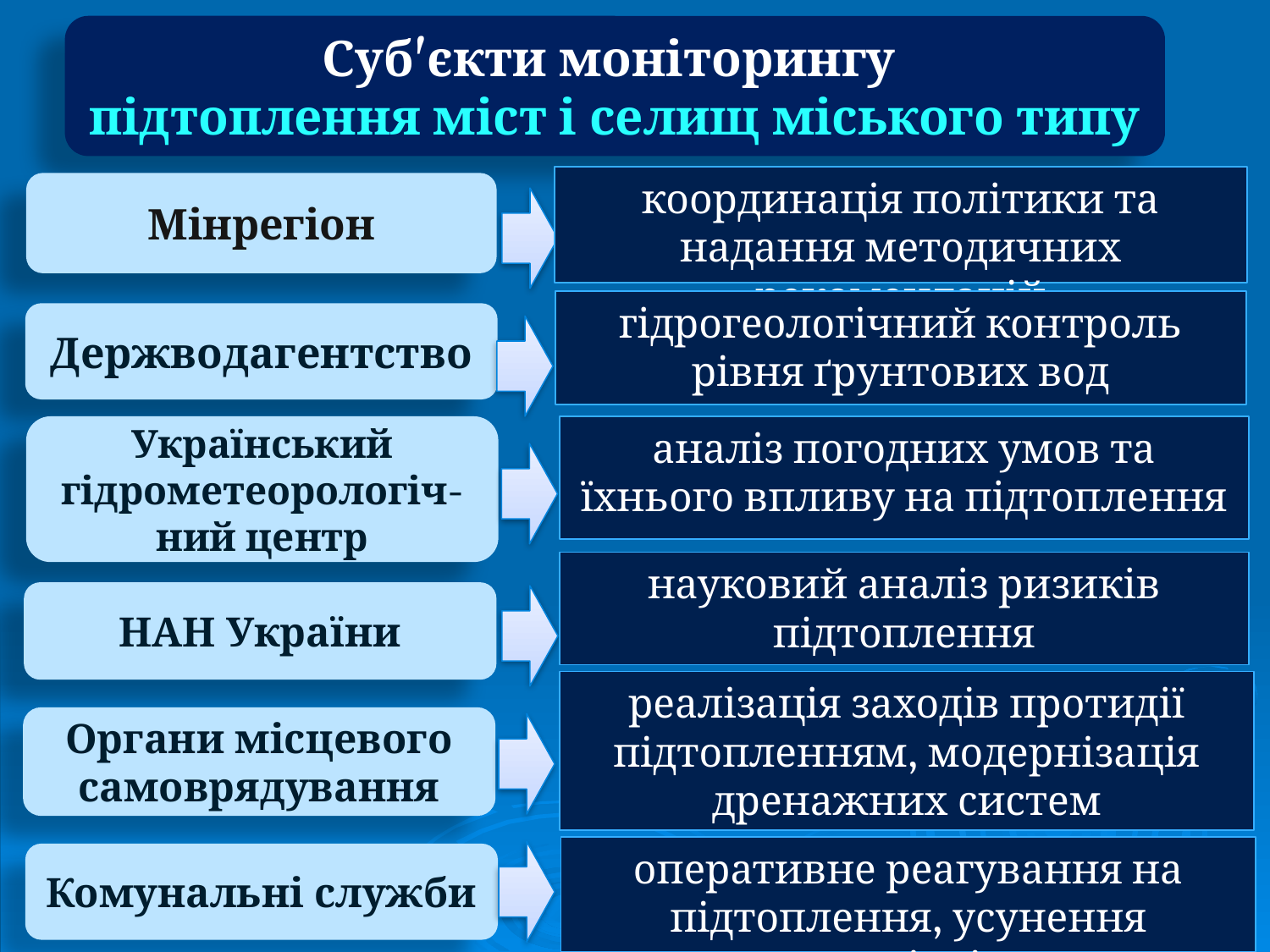

Суб'єкти моніторингу
підтоплення міст і селищ міського типу
координація політики та надання методичних рекомендацій
Мінрегіон

гідрогеологічний контроль рівня ґрунтових вод
Держводагентство

Український гідрометеорологіч-ний центр
аналіз погодних умов та їхнього впливу на підтоплення

науковий аналіз ризиків підтоплення
НАН України

реалізація заходів протидії підтопленням, модернізація дренажних систем
Органи місцевого самоврядування

оперативне реагування на підтоплення, усунення наслідків

Комунальні служби